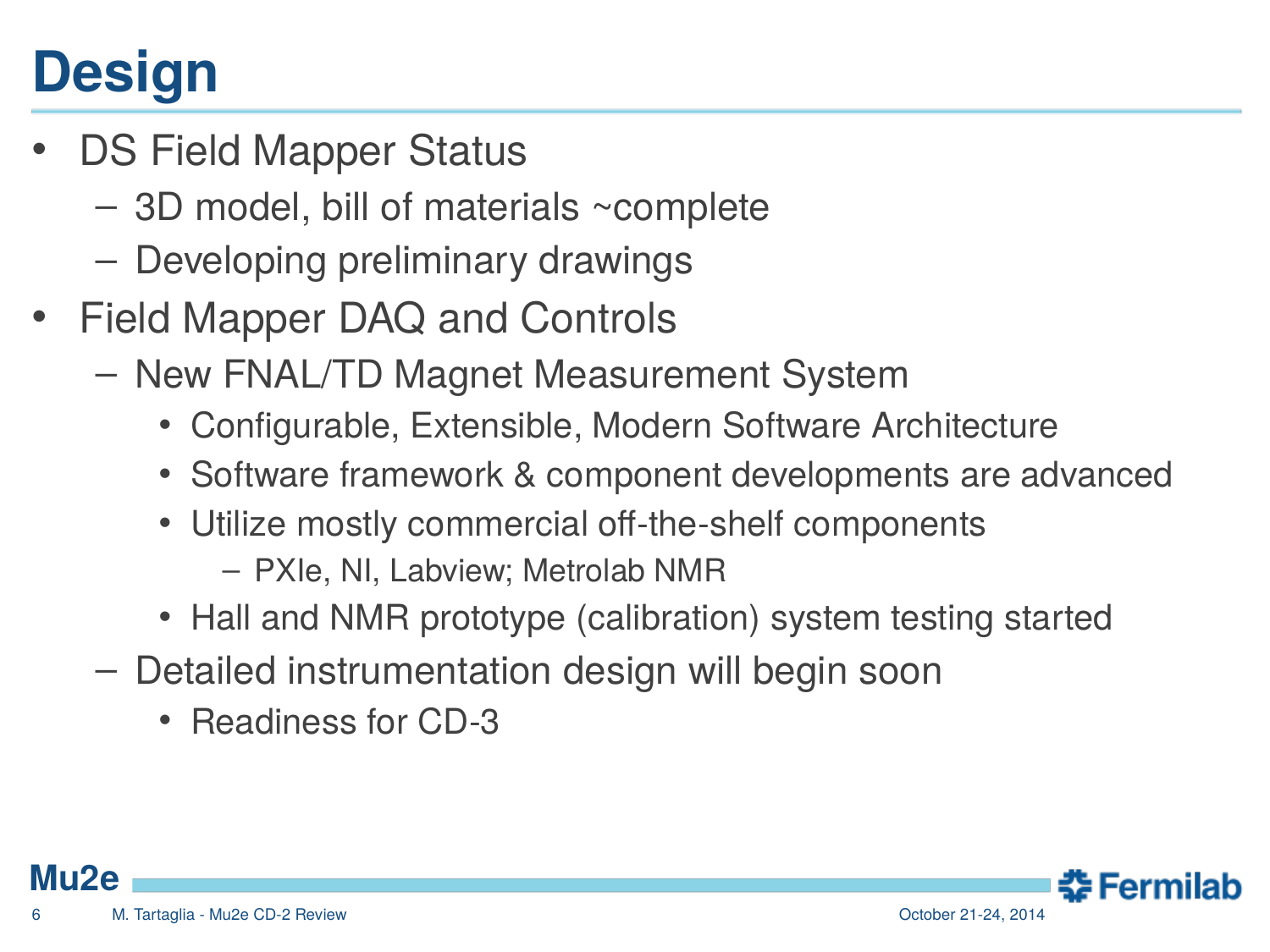

# Design
DS Field Mapper Status
3D model, bill of materials ~complete
Developing preliminary drawings
Field Mapper DAQ and Controls
New FNAL/TD Magnet Measurement System
Configurable, Extensible, Modern Software Architecture
Software framework & component developments are advanced
Utilize mostly commercial off-the-shelf components
PXIe, NI, Labview; Metrolab NMR
Hall and NMR prototype (calibration) system testing started
Detailed instrumentation design will begin soon
Readiness for CD-3
6
M. Tartaglia - Mu2e CD-2 Review
October 21-24, 2014